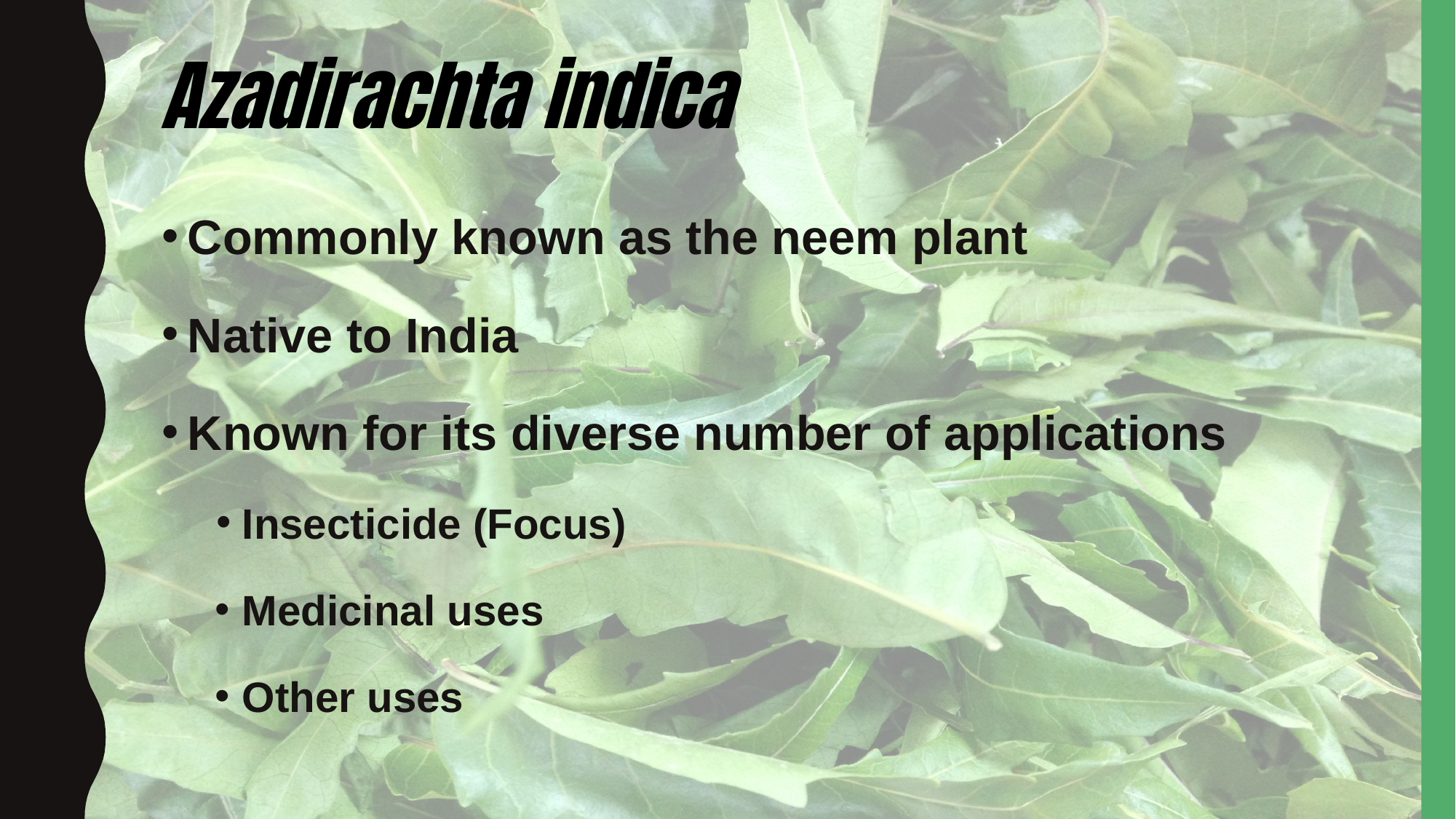

Azadirachta indica
Commonly known as the neem plant
Native to India
Known for its diverse number of applications
Insecticide (Focus)
Medicinal uses
Other uses